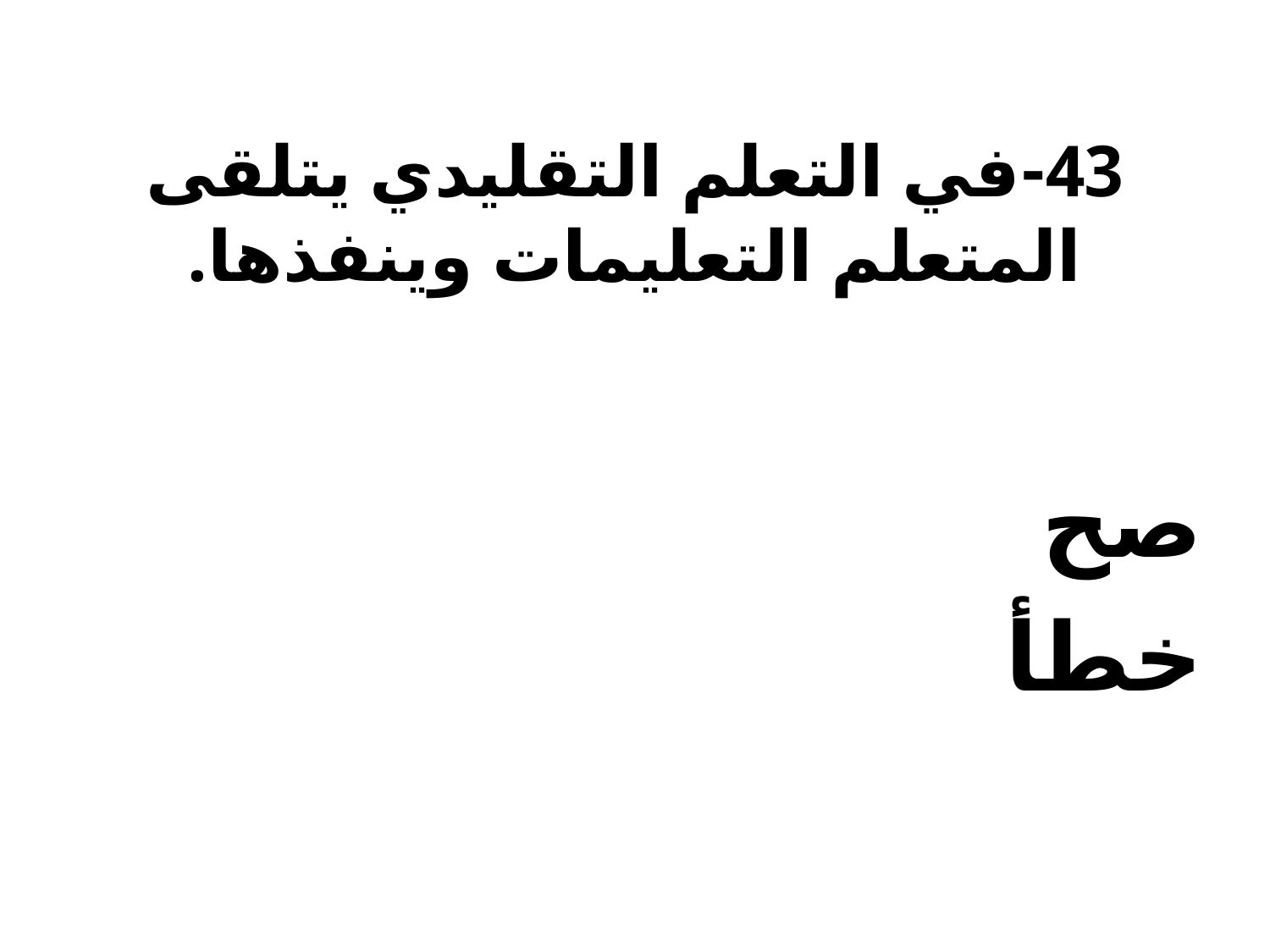

# 43-	في التعلم التقليدي يتلقى المتعلم التعليمات وينفذها.
صح
خطأ